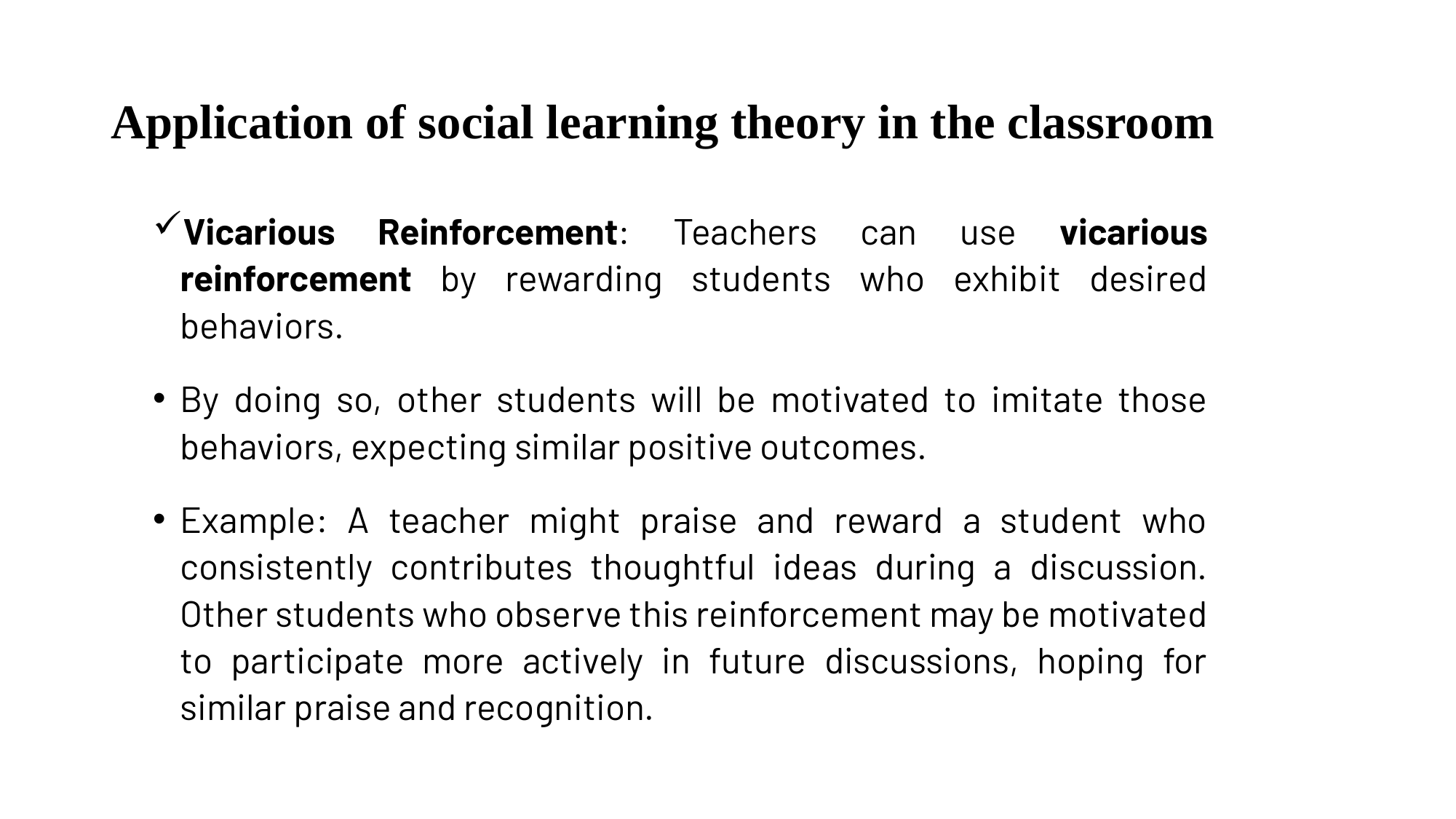

# Application of social learning theory in the classroom
Vicarious Reinforcement: Teachers can use vicarious reinforcement by rewarding students who exhibit desired behaviors.
By doing so, other students will be motivated to imitate those behaviors, expecting similar positive outcomes.
Example: A teacher might praise and reward a student who consistently contributes thoughtful ideas during a discussion. Other students who observe this reinforcement may be motivated to participate more actively in future discussions, hoping for similar praise and recognition.